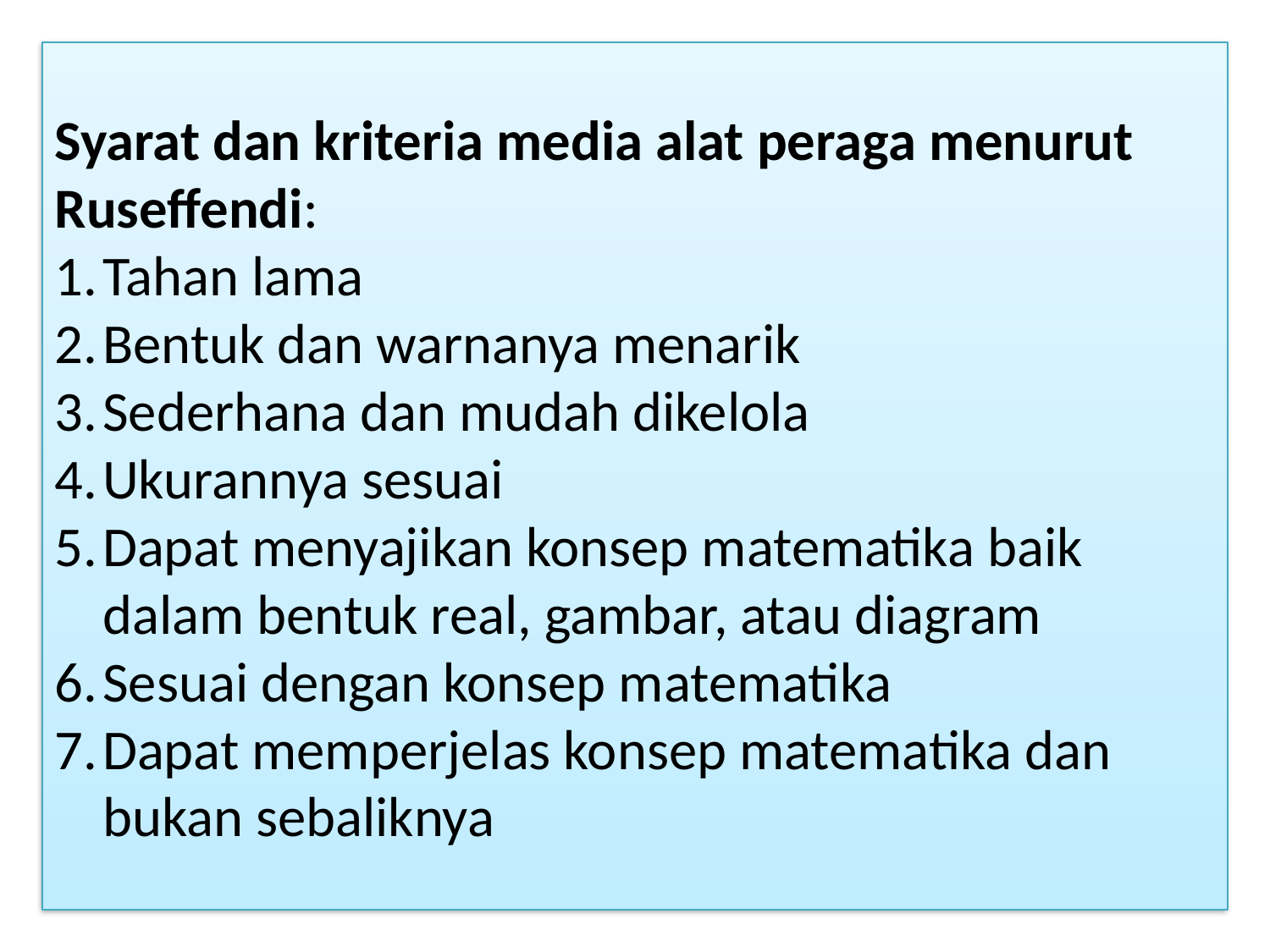

Syarat dan kriteria media alat peraga menurut Ruseffendi:
Tahan lama
Bentuk dan warnanya menarik
Sederhana dan mudah dikelola
Ukurannya sesuai
Dapat menyajikan konsep matematika baik dalam bentuk real, gambar, atau diagram
Sesuai dengan konsep matematika
Dapat memperjelas konsep matematika dan bukan sebaliknya
#